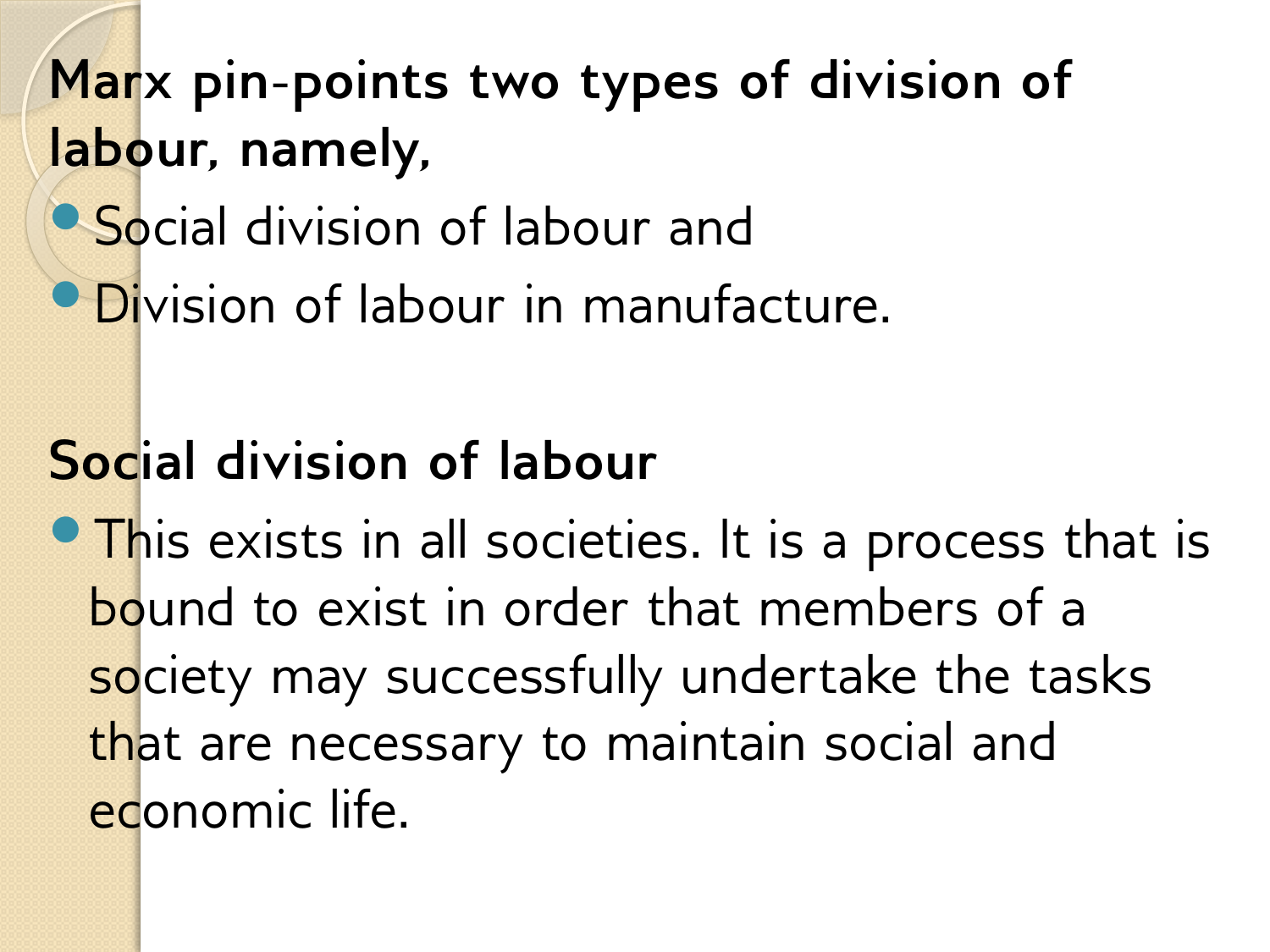

Marx pin-points two types of division of labour, namely,
Social division of labour and
Division of labour in manufacture.

Social division of labour
This exists in all societies. It is a process that is bound to exist in order that members of a society may successfully undertake the tasks that are necessary to maintain social and economic life.